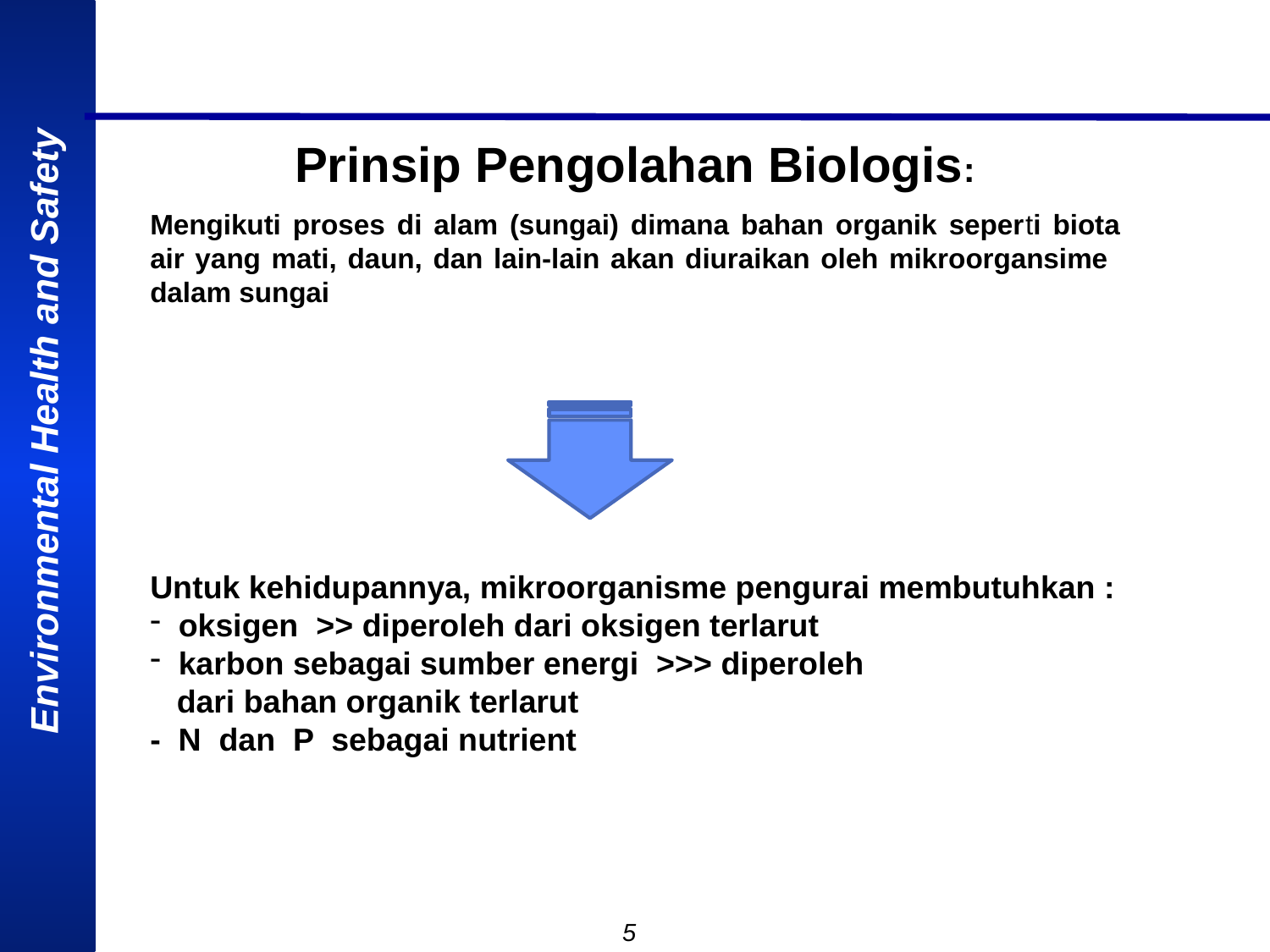

Prinsip Pengolahan Biologis:
Mengikuti proses di alam (sungai) dimana bahan organik seperti biota air yang mati, daun, dan lain-lain akan diuraikan oleh mikroorgansime  dalam sungai

Untuk kehidupannya, mikroorganisme pengurai membutuhkan :
  oksigen  >> diperoleh dari oksigen terlarut
  karbon sebagai sumber energi  >>> diperoleh
   dari bahan organik terlarut
-  N  dan  P  sebagai nutrient